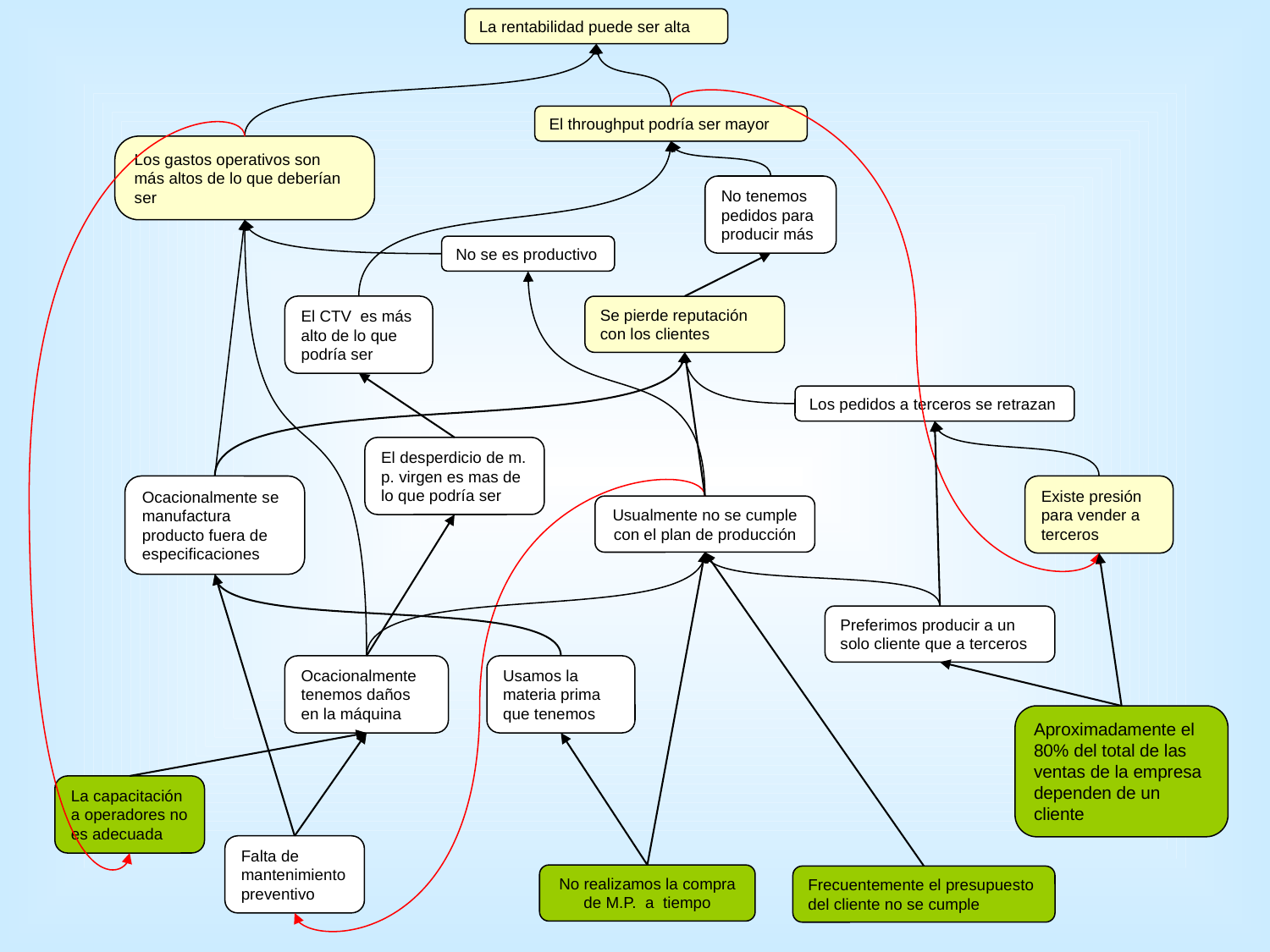

La rentabilidad puede ser alta
El throughput podría ser mayor
Los gastos operativos son  más altos de lo que deberían  ser
No tenemos pedidos para producir más
No se es productivo
El CTV  es más alto de lo que podría ser
Se pierde reputación con los clientes
Los pedidos a terceros se retrazan
El desperdicio de m. p. virgen es mas de lo que podría ser
Ocacionalmente se manufactura producto fuera de especificaciones
Existe presión para vender a terceros
Usualmente no se cumple con el plan de producción
Preferimos producir a un solo cliente que a terceros
Ocacionalmente tenemos daños en la máquina
Usamos la materia prima que tenemos
Aproximadamente el 80% del total de las ventas de la empresa dependen de un cliente
La capacitación a operadores no es adecuada
Falta de mantenimiento preventivo
No realizamos la compra de M.P.  a  tiempo
Frecuentemente el presupuesto del cliente no se cumple